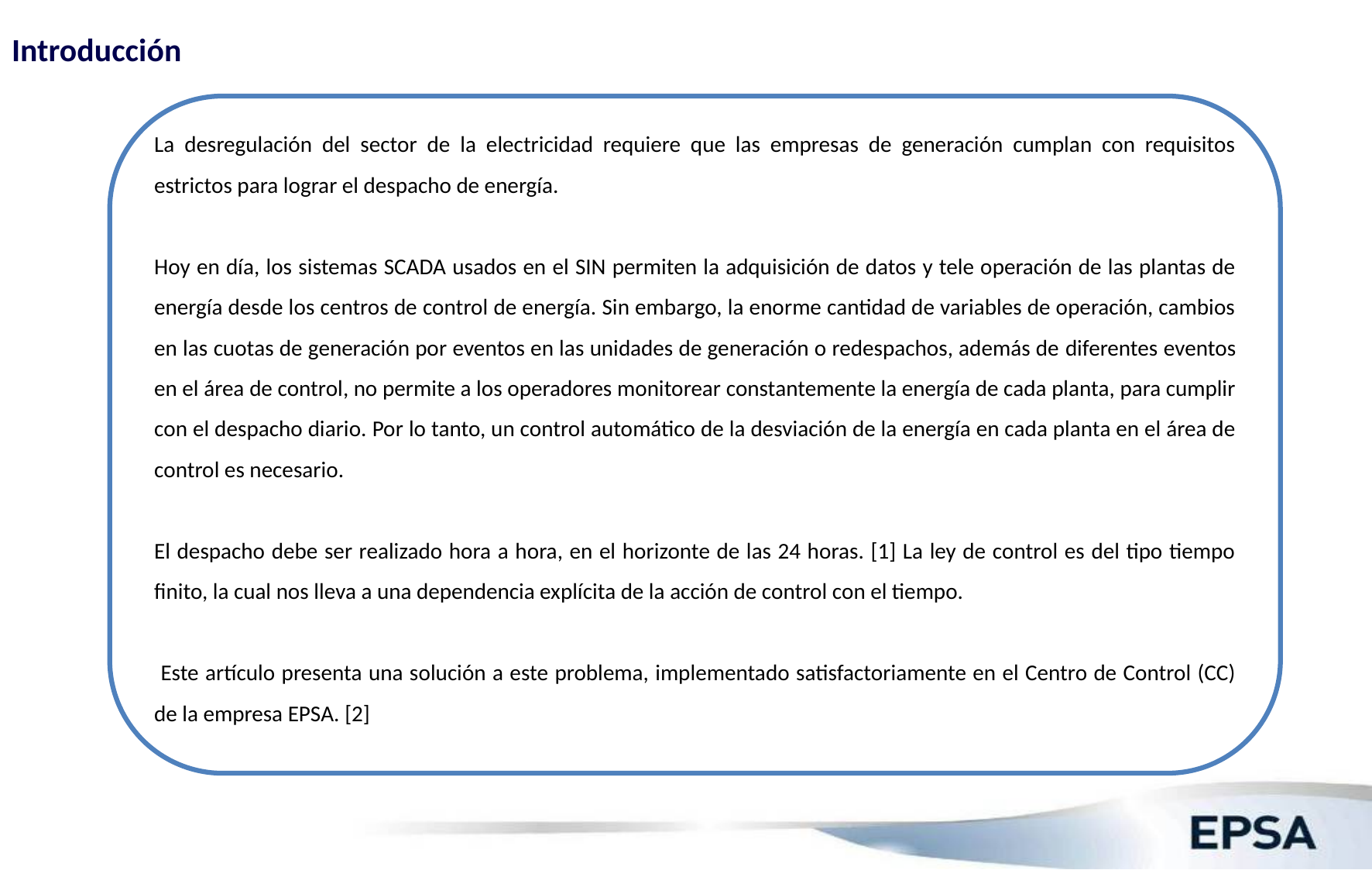

# Introducción

La desregulación del sector de la electricidad requiere que las empresas de generación cumplan con requisitos estrictos para lograr el despacho de energía.

Hoy en día, los sistemas SCADA usados en el SIN permiten la adquisición de datos y tele operación de las plantas de energía desde los centros de control de energía. Sin embargo, la enorme cantidad de variables de operación, cambios en las cuotas de generación por eventos en las unidades de generación o redespachos, además de diferentes eventos en el área de control, no permite a los operadores monitorear constantemente la energía de cada planta, para cumplir con el despacho diario. Por lo tanto, un control automático de la desviación de la energía en cada planta en el área de control es necesario.

El despacho debe ser realizado hora a hora, en el horizonte de las 24 horas. [1] La ley de control es del tipo tiempo finito, la cual nos lleva a una dependencia explícita de la acción de control con el tiempo.

 Este artículo presenta una solución a este problema, implementado satisfactoriamente en el Centro de Control (CC) de la empresa EPSA. [2]